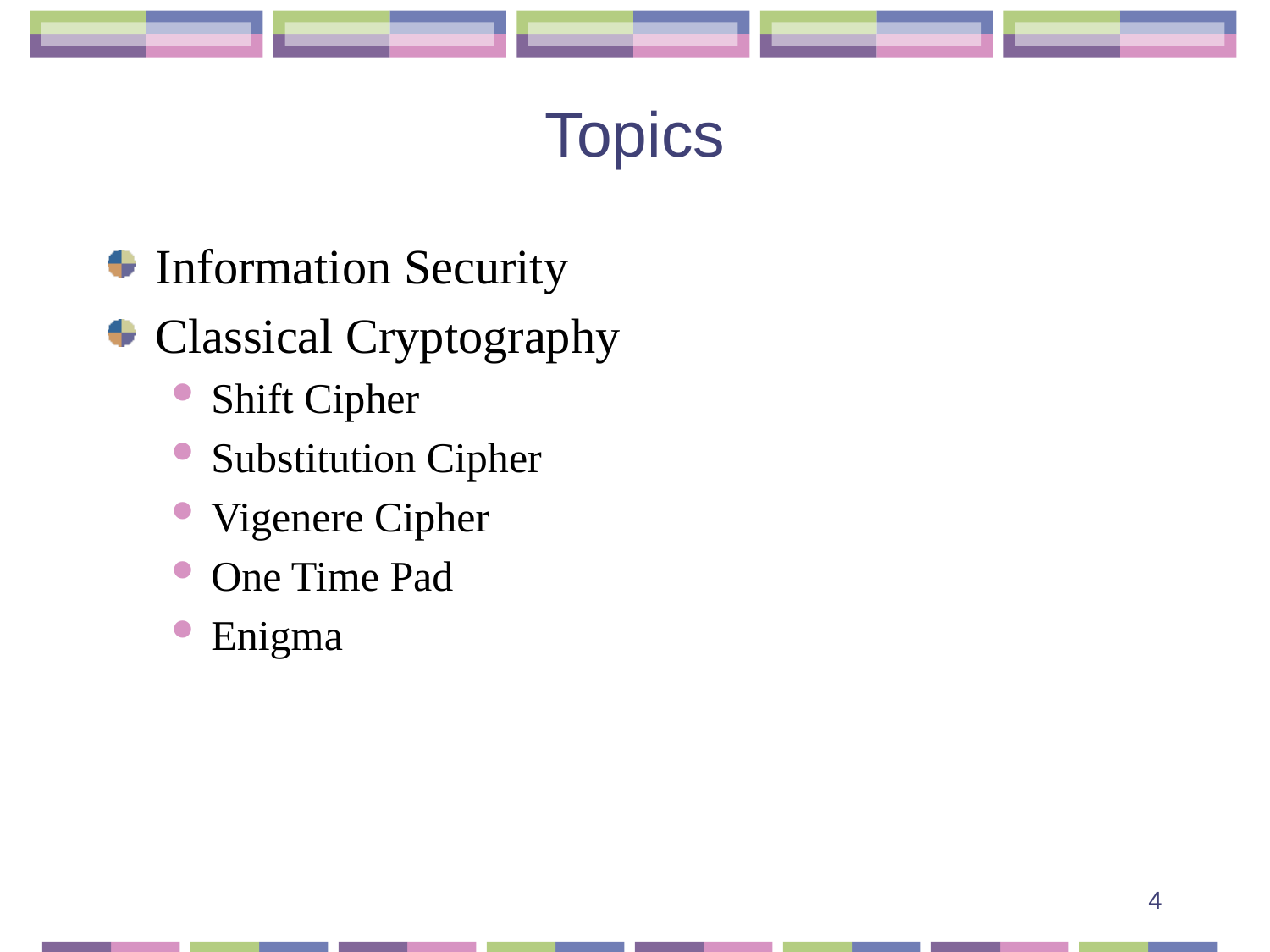

# Topics
Information Security
Classical Cryptography
Shift Cipher
Substitution Cipher
Vigenere Cipher
One Time Pad
Enigma

4